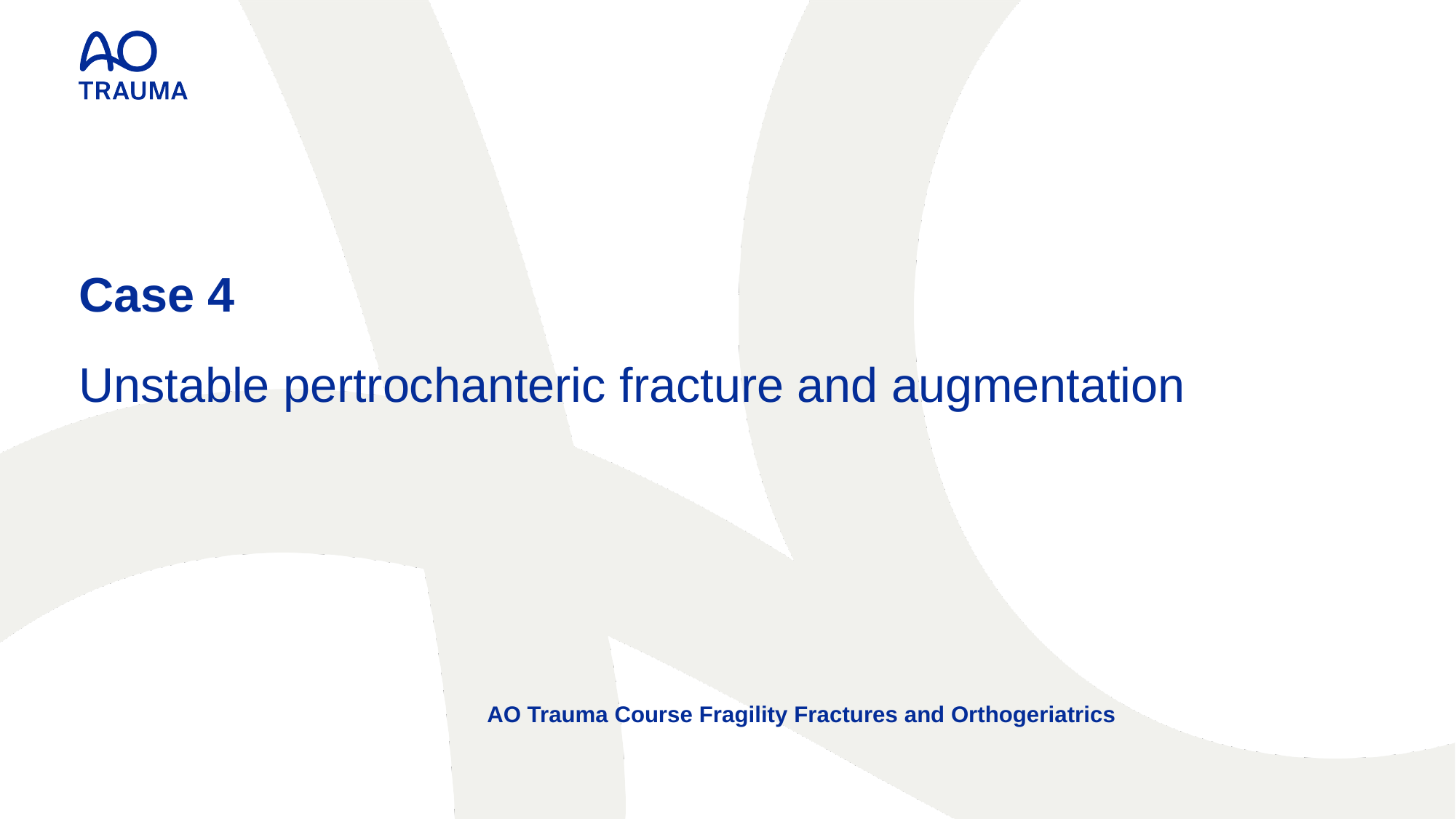

Case 4
Unstable pertrochanteric fracture and augmentation

AO Trauma Course Fragility Fractures and Orthogeriatrics